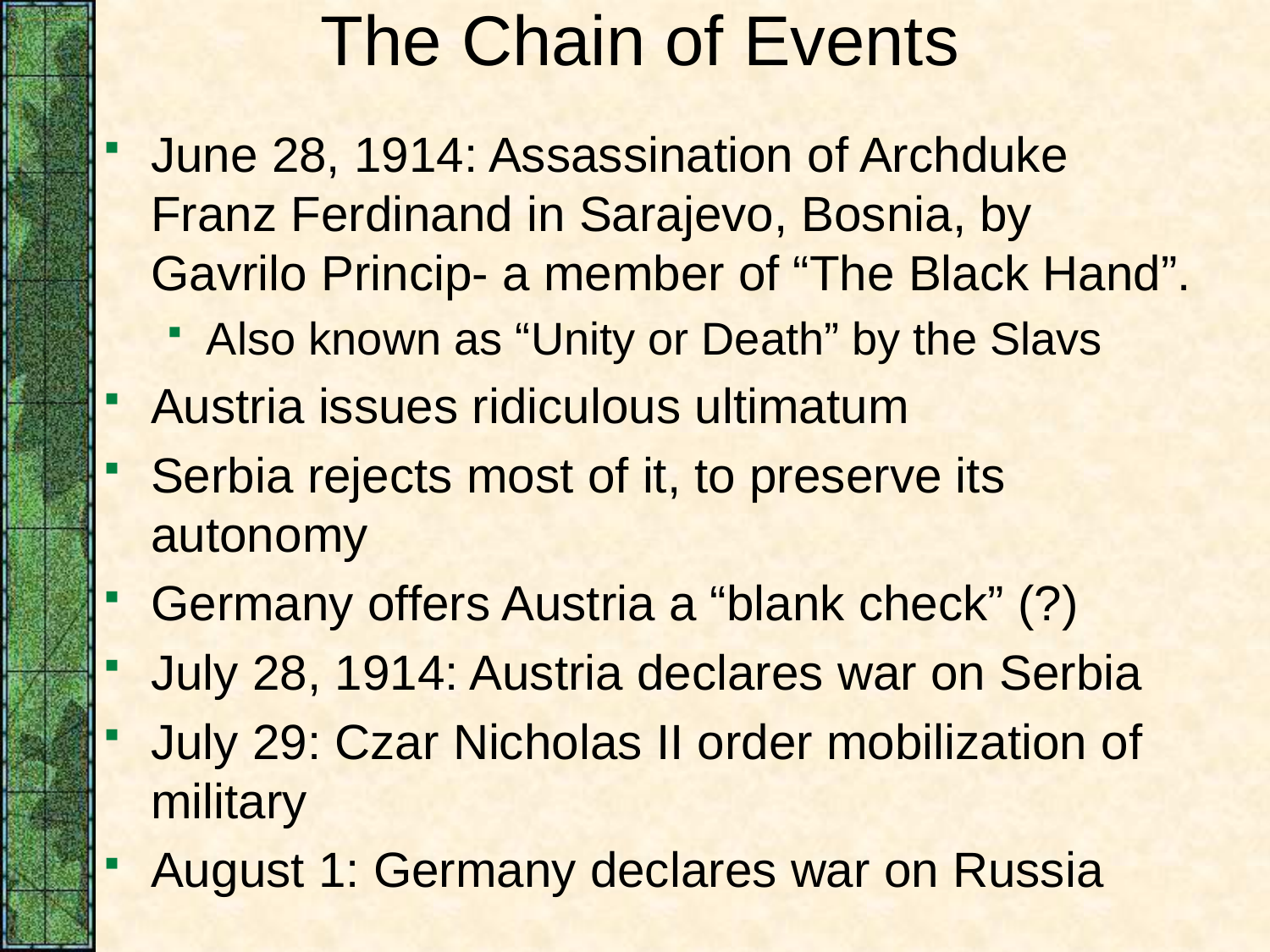

# The Chain of Events
June 28, 1914: Assassination of Archduke Franz Ferdinand in Sarajevo, Bosnia, by Gavrilo Princip- a member of “The Black Hand”.
Also known as “Unity or Death” by the Slavs
Austria issues ridiculous ultimatum
Serbia rejects most of it, to preserve its autonomy
Germany offers Austria a “blank check” (?)
July 28, 1914: Austria declares war on Serbia
July 29: Czar Nicholas II order mobilization of military
August 1: Germany declares war on Russia